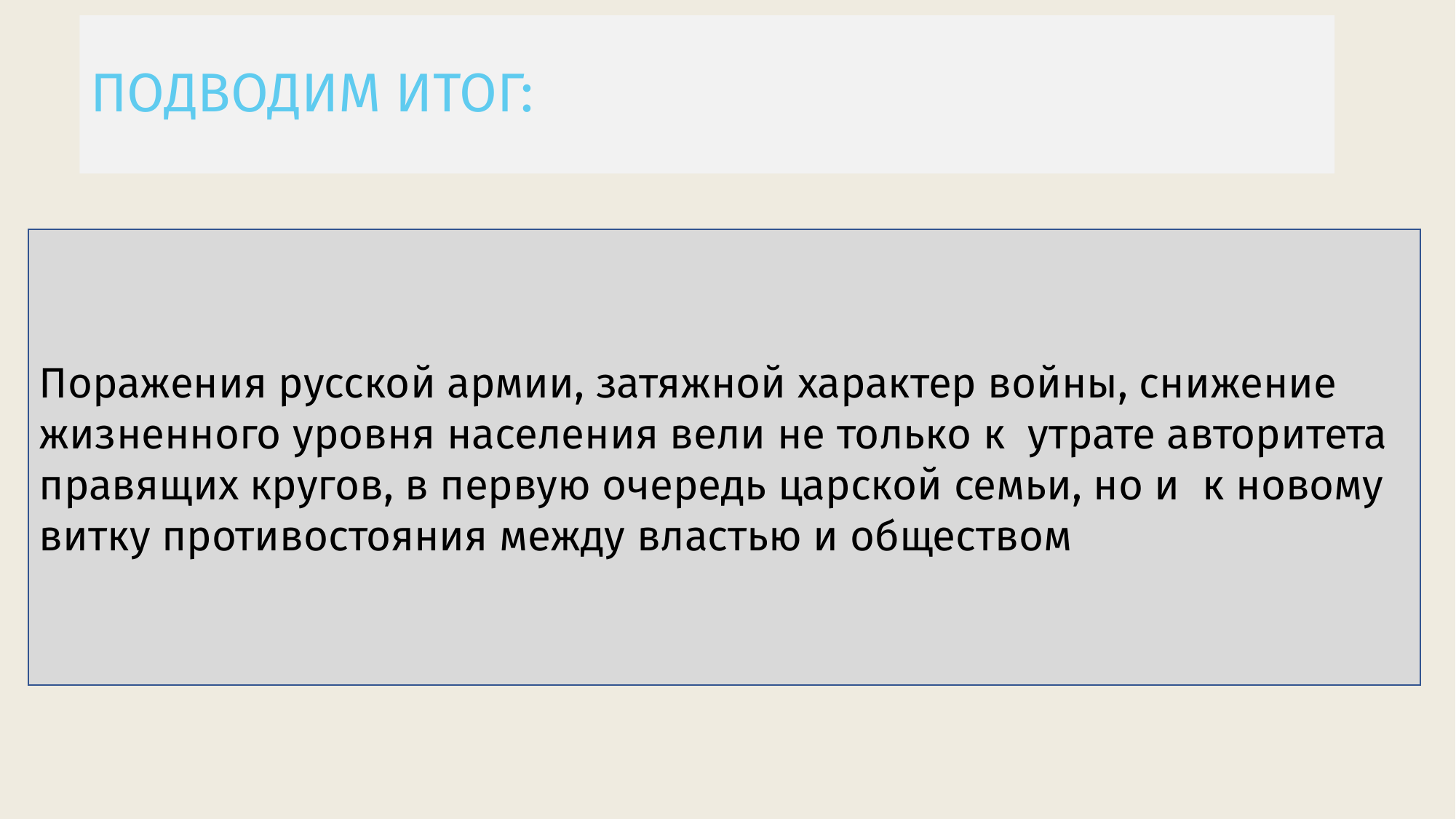

# ПОДВОДИМ ИТОГ:
Поражения русской армии, затяжной характер войны, снижение жизненного уровня населения вели не только к  утрате авторитета правящих кругов, в первую очередь царской семьи, но и  к новому витку противостояния между властью и обществом